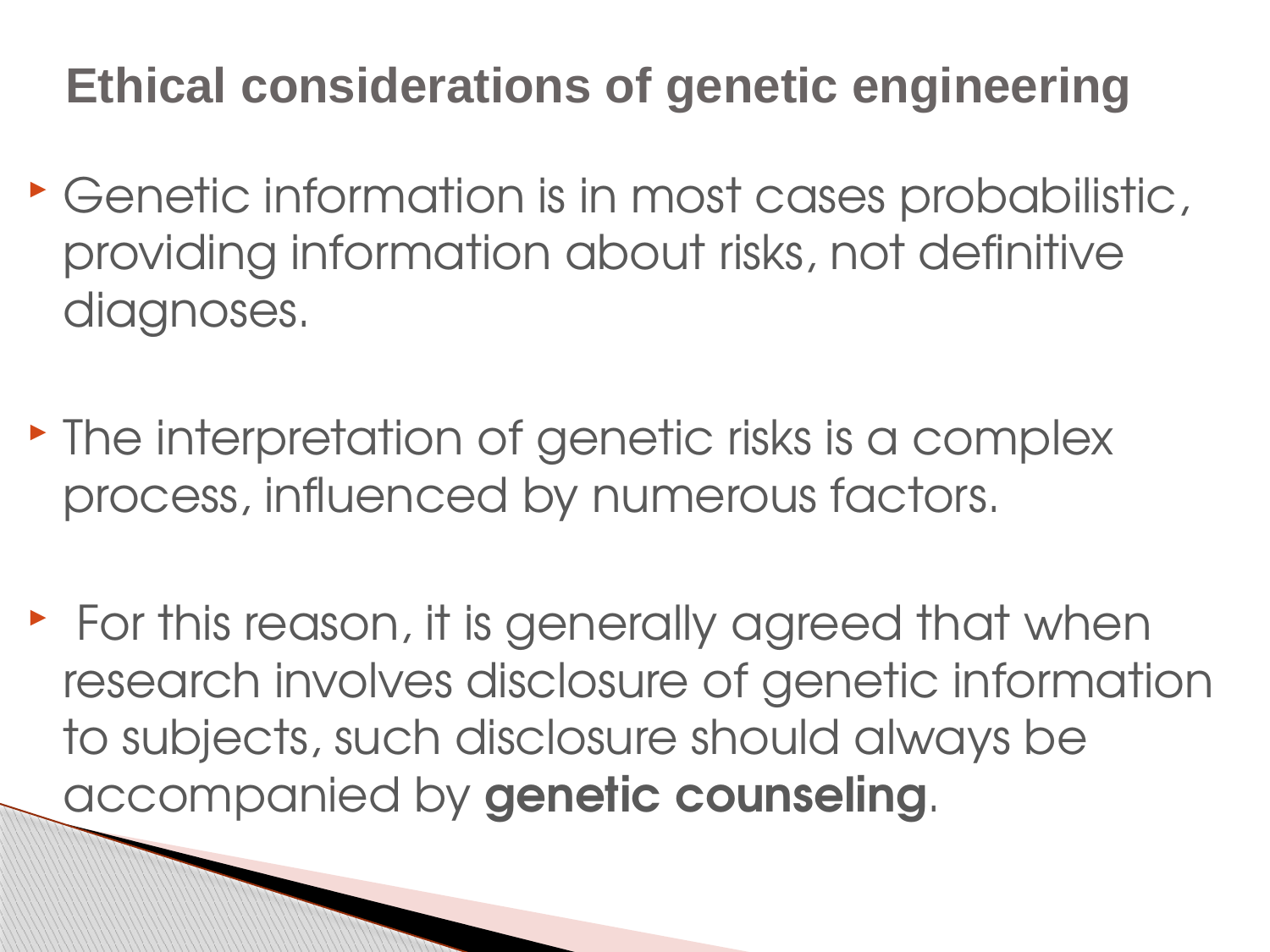

# Ethical considerations of genetic engineering
Genetic information is in most cases probabilistic, providing information about risks, not definitive diagnoses.

The interpretation of genetic risks is a complex process, influenced by numerous factors.

 For this reason, it is generally agreed that when research involves disclosure of genetic information to subjects, such disclosure should always be accompanied by genetic counseling.